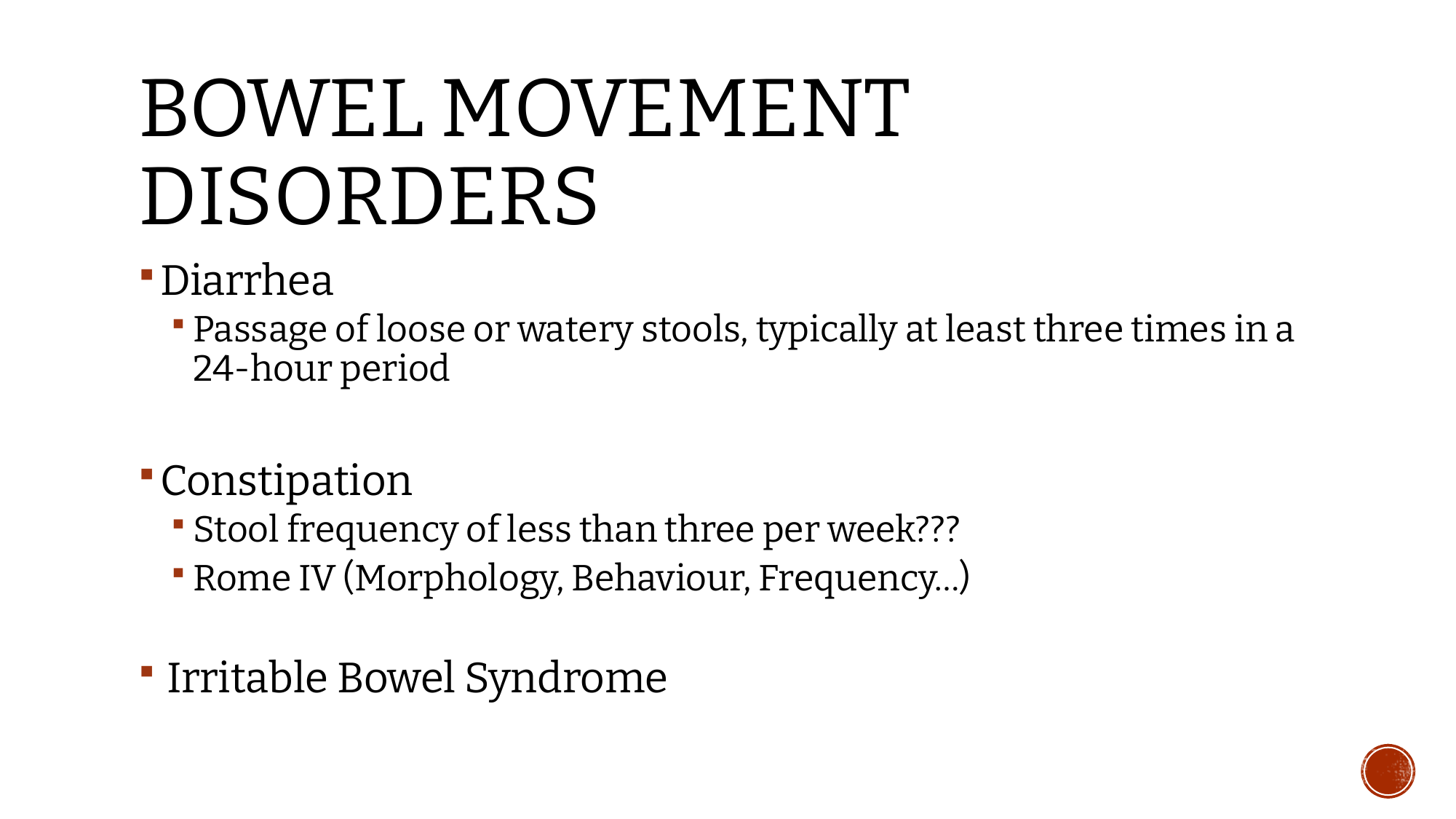

# bowel movement Disorders
Diarrhea
Passage of loose or watery stools, typically at least three times in a 24-hour period

Constipation
Stool frequency of less than three per week???
Rome IV (Morphology, Behaviour, Frequency…)

Irritable Bowel Syndrome